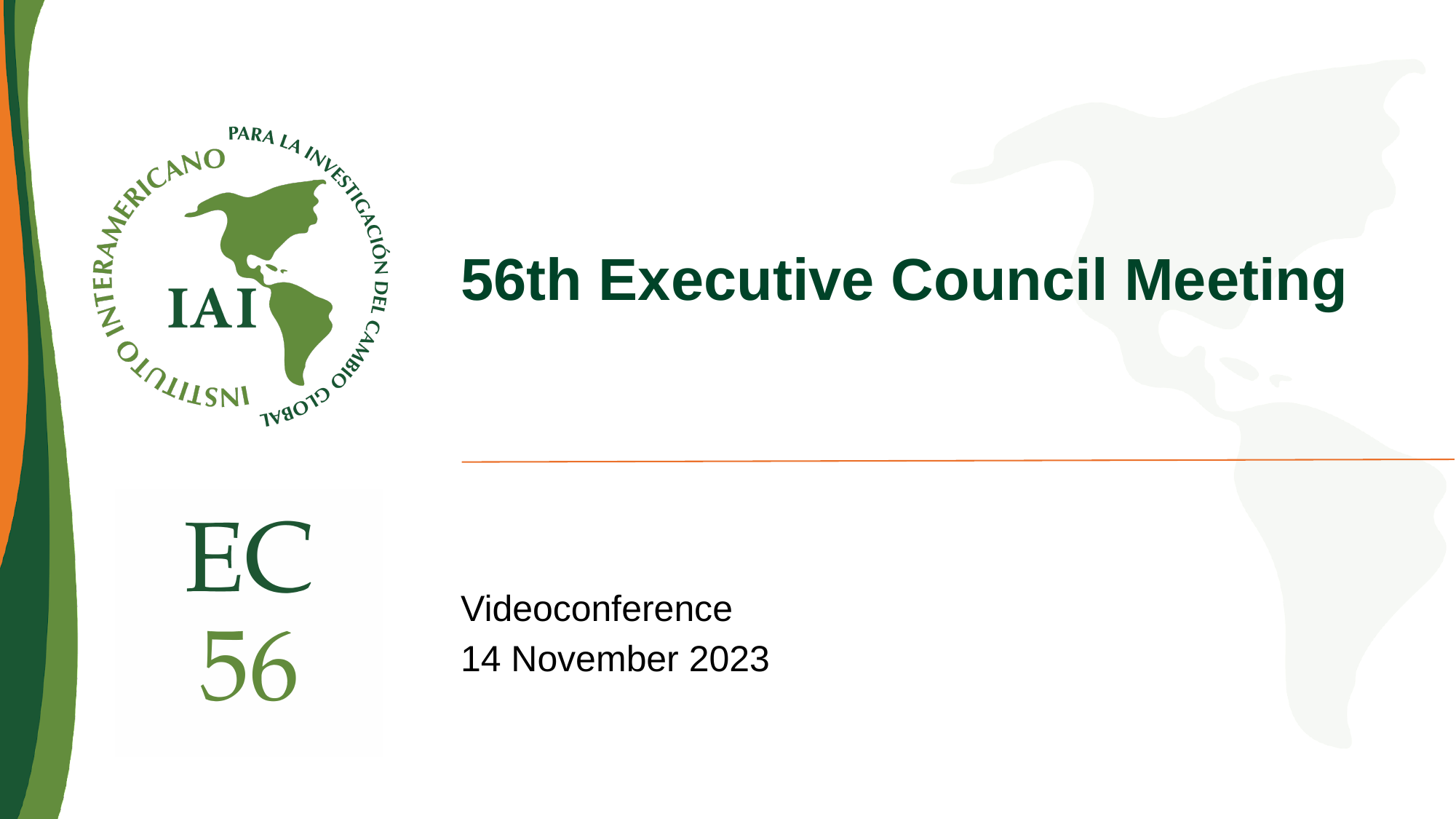

56th Executive Council Meeting
Videoconference
14 November 2023